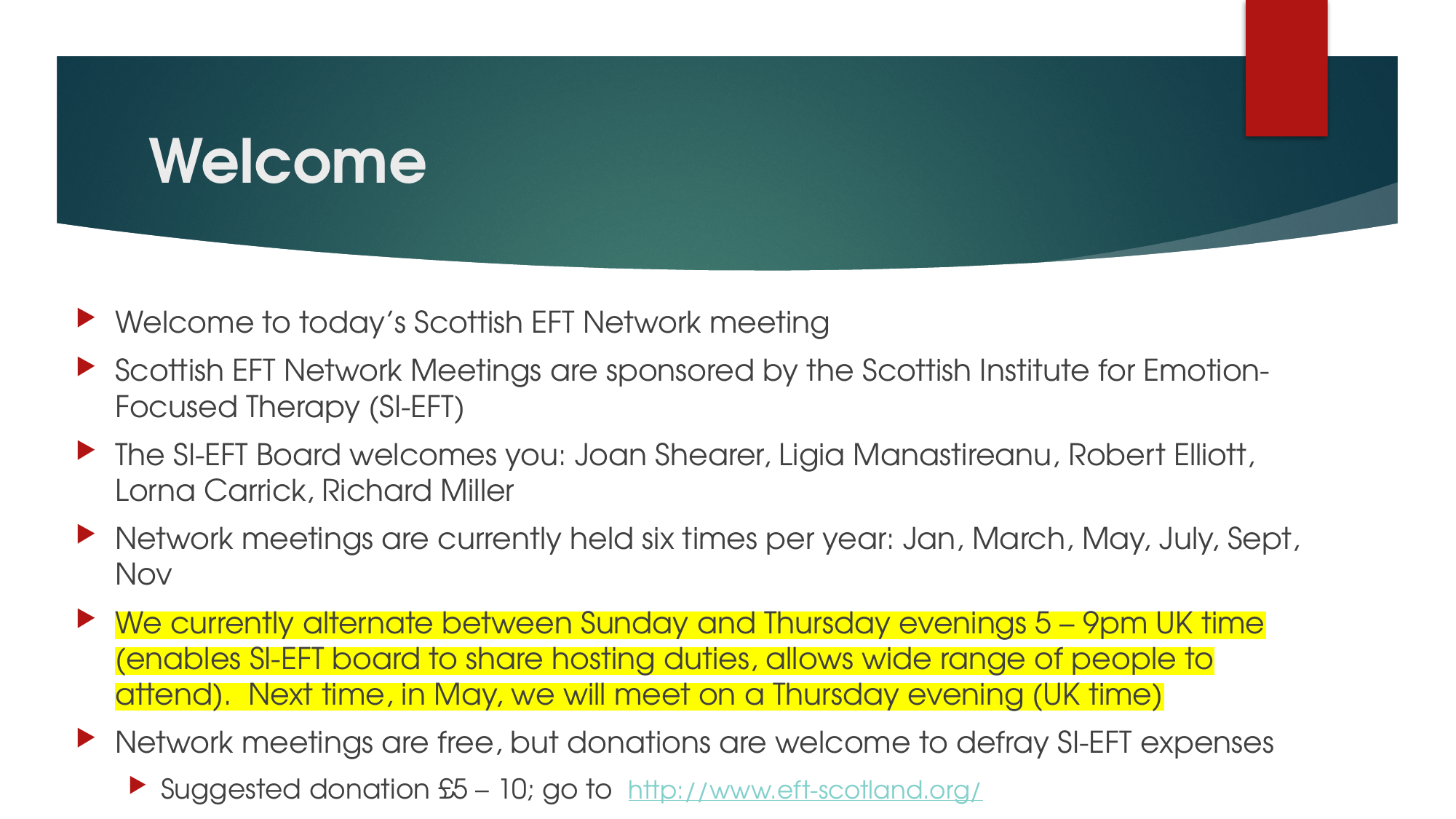

# Welcome
Welcome to today’s Scottish EFT Network meeting
Scottish EFT Network Meetings are sponsored by the Scottish Institute for Emotion-Focused Therapy (SI-EFT)
The SI-EFT Board welcomes you: Joan Shearer, Ligia Manastireanu, Robert Elliott, Lorna Carrick, Richard Miller
Network meetings are currently held six times per year: Jan, March, May, July, Sept, Nov
We currently alternate between Sunday and Thursday evenings 5 – 9pm UK time (enables SI-EFT board to share hosting duties, allows wide range of people to attend).  Next time, in May, we will meet on a Thursday evening (UK time)
Network meetings are free, but donations are welcome to defray SI-EFT expenses
Suggested donation £5 – 10; go to  http://www.eft-scotland.org/